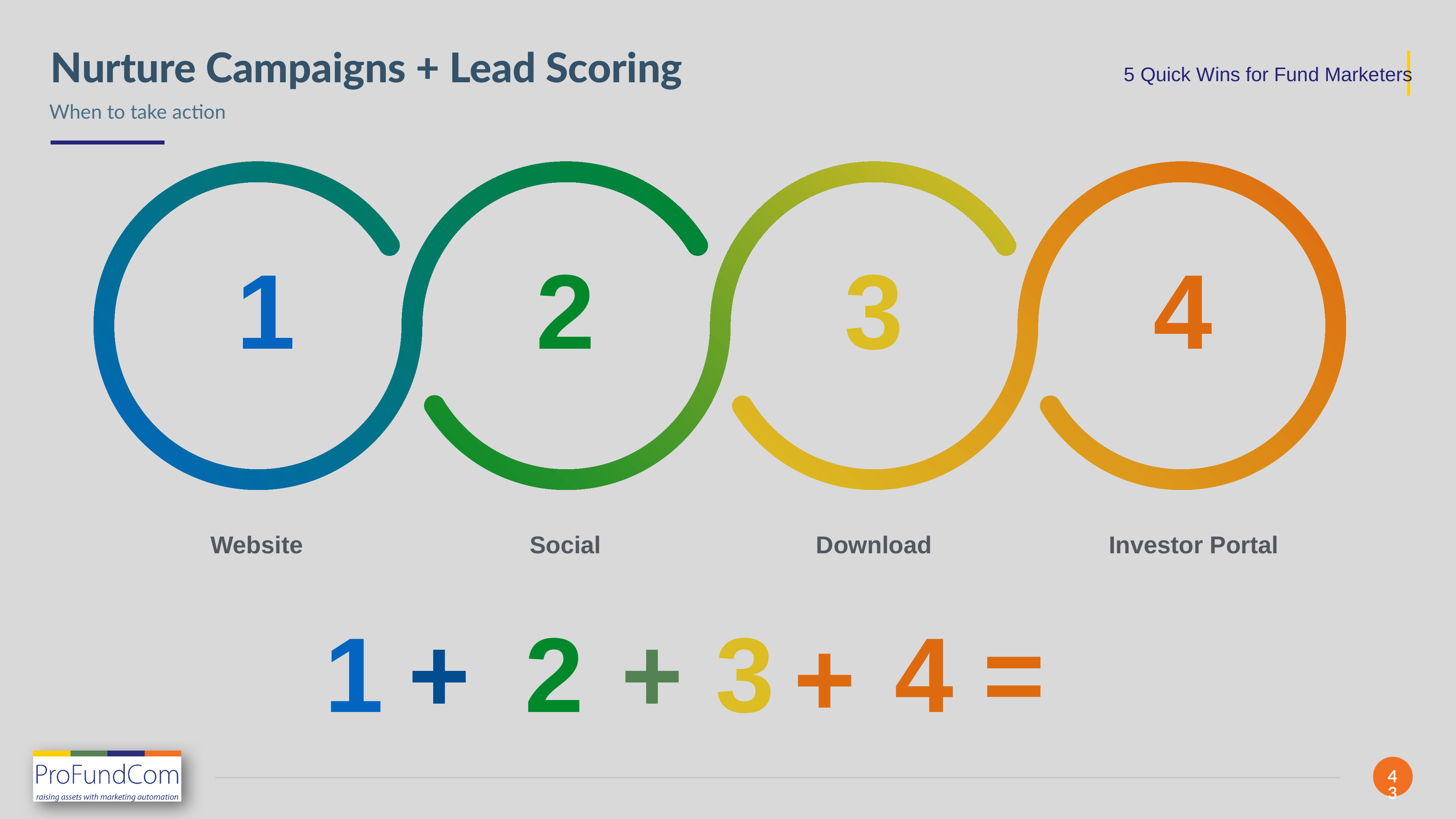

Nurture Campaigns + Lead Scoring
When to take action

1
2
3
4
Website
Social
Download
Investor Portal
+
+
4 =
1
2
3
+
43